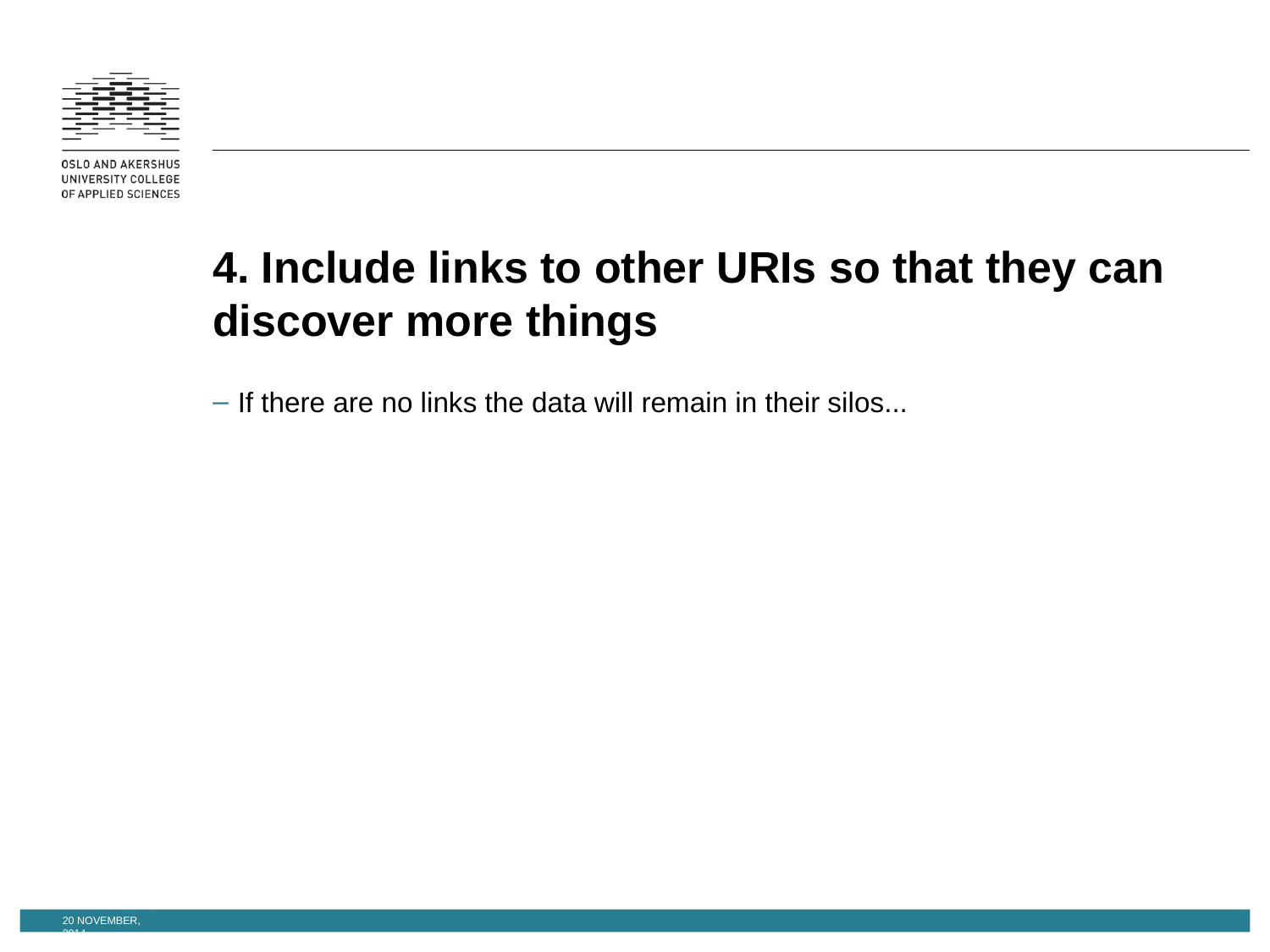

# 4. Include links to other URIs so that they can discover more things
If there are no links the data will remain in their silos...
20 November, 2014